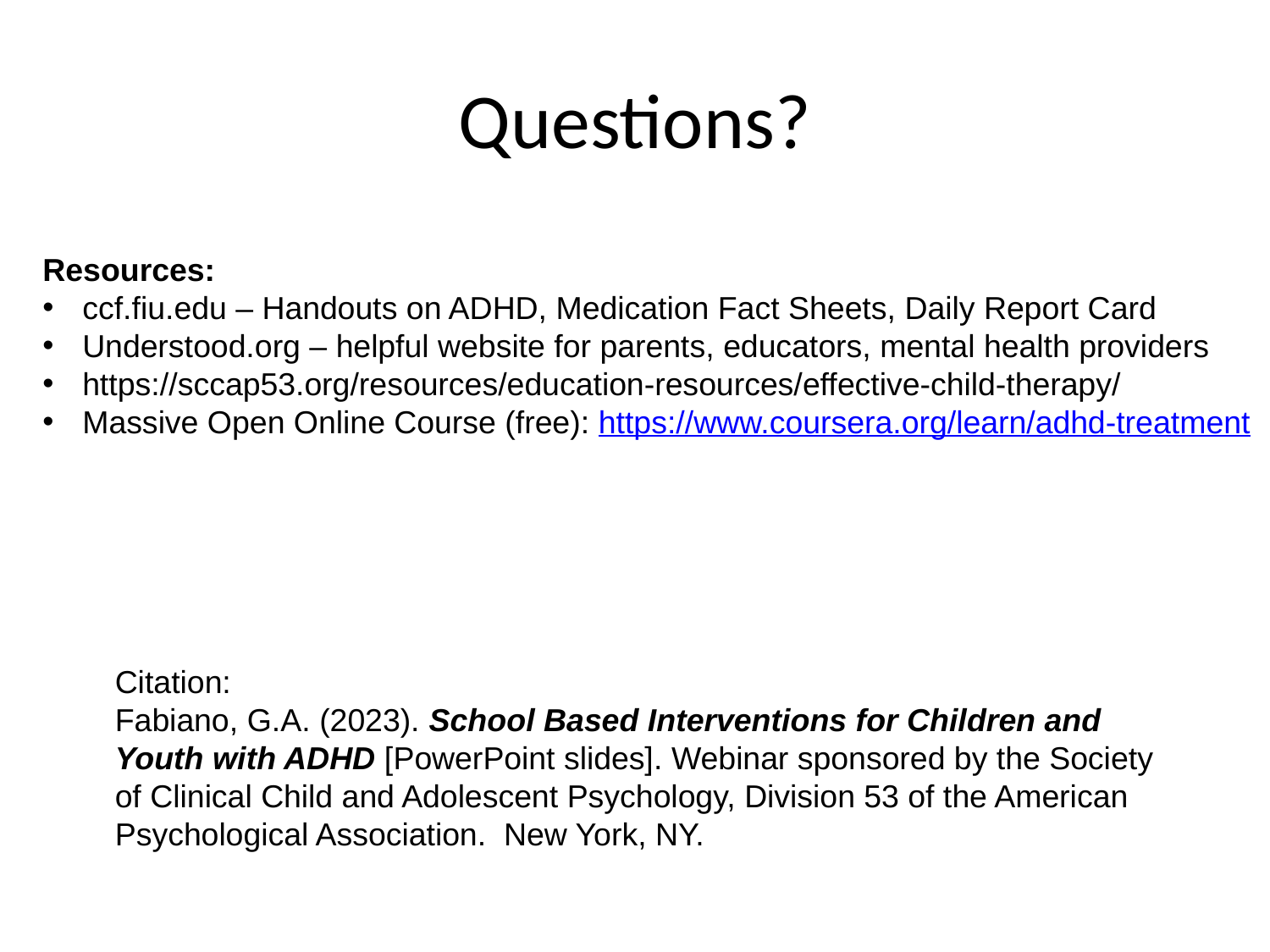

# Questions?
Resources:
ccf.fiu.edu – Handouts on ADHD, Medication Fact Sheets, Daily Report Card
Understood.org – helpful website for parents, educators, mental health providers
https://sccap53.org/resources/education-resources/effective-child-therapy/
Massive Open Online Course (free): https://www.coursera.org/learn/adhd-treatment

Citation:
Fabiano, G.A. (2023). School Based Interventions for Children and Youth with ADHD [PowerPoint slides]. Webinar sponsored by the Society of Clinical Child and Adolescent Psychology, Division 53 of the American Psychological Association.  New York, NY.